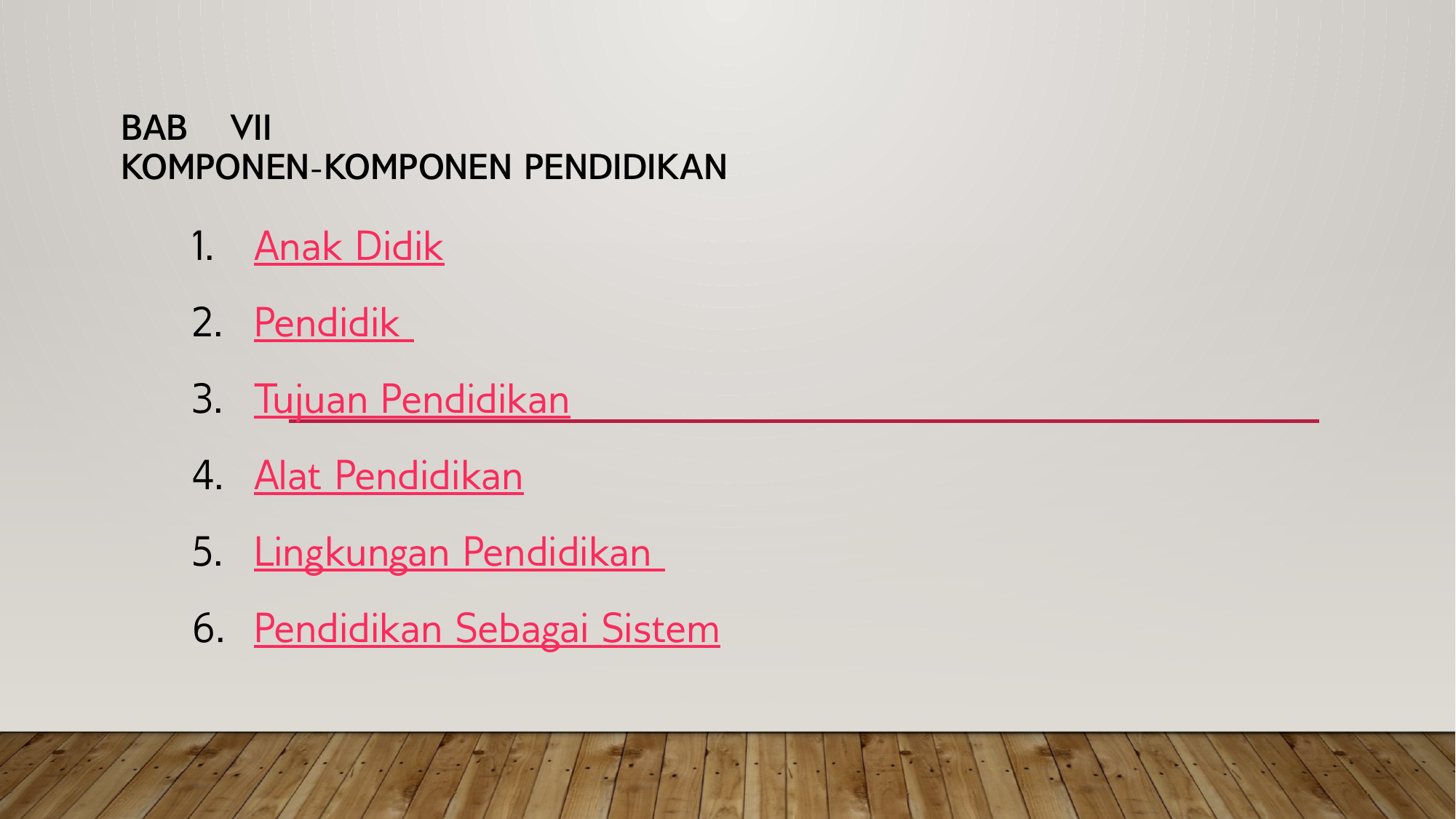

# BAB	vii KOMPONEN-KOMPONEN PENDIDIKAN
Anak Didik
Pendidik
Tujuan Pendidikan
Alat Pendidikan
Lingkungan Pendidikan
Pendidikan Sebagai Sistem